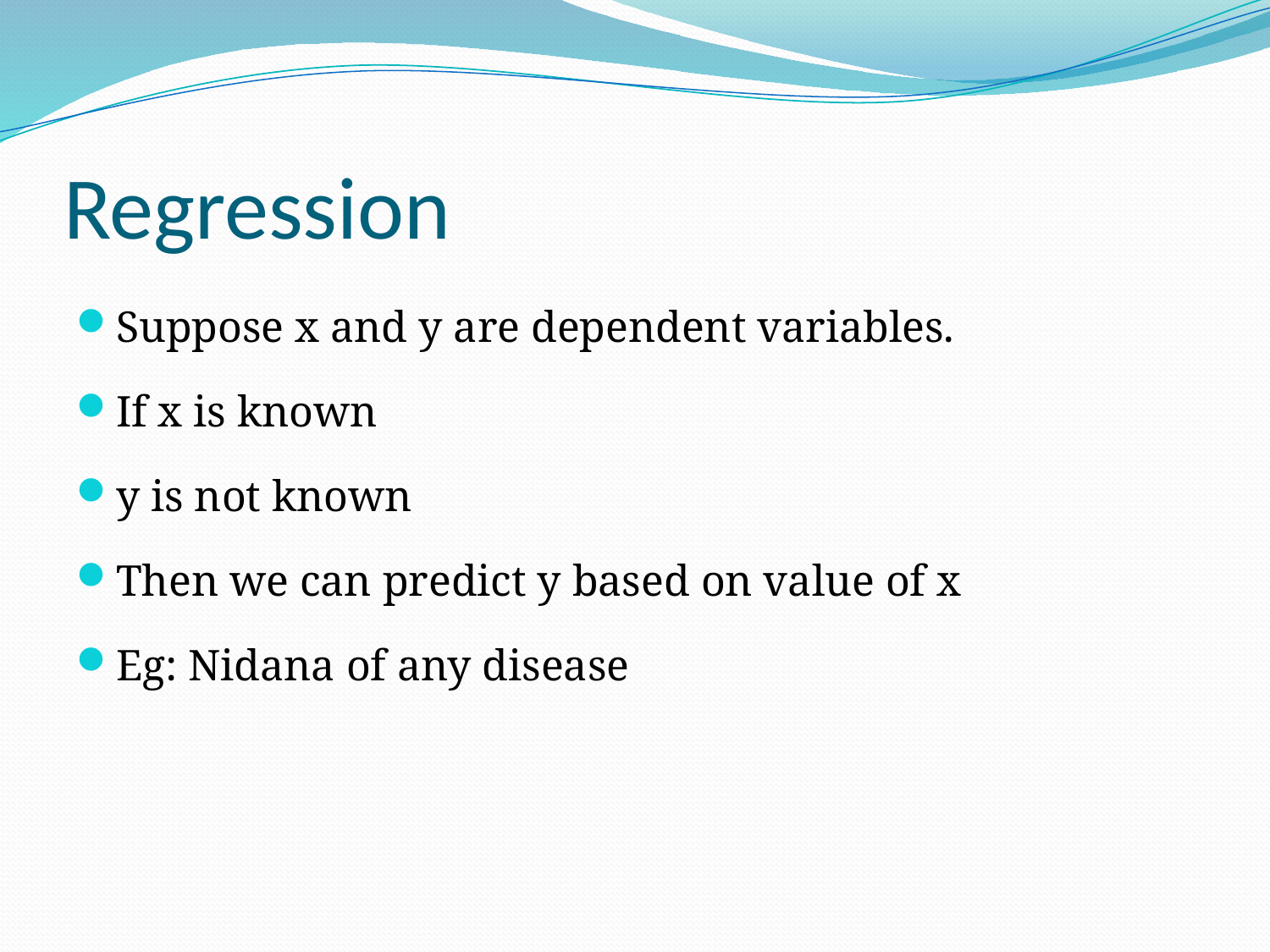

# Regression
Suppose x and y are dependent variables.
If x is known
y is not known
Then we can predict y based on value of x
Eg: Nidana of any disease